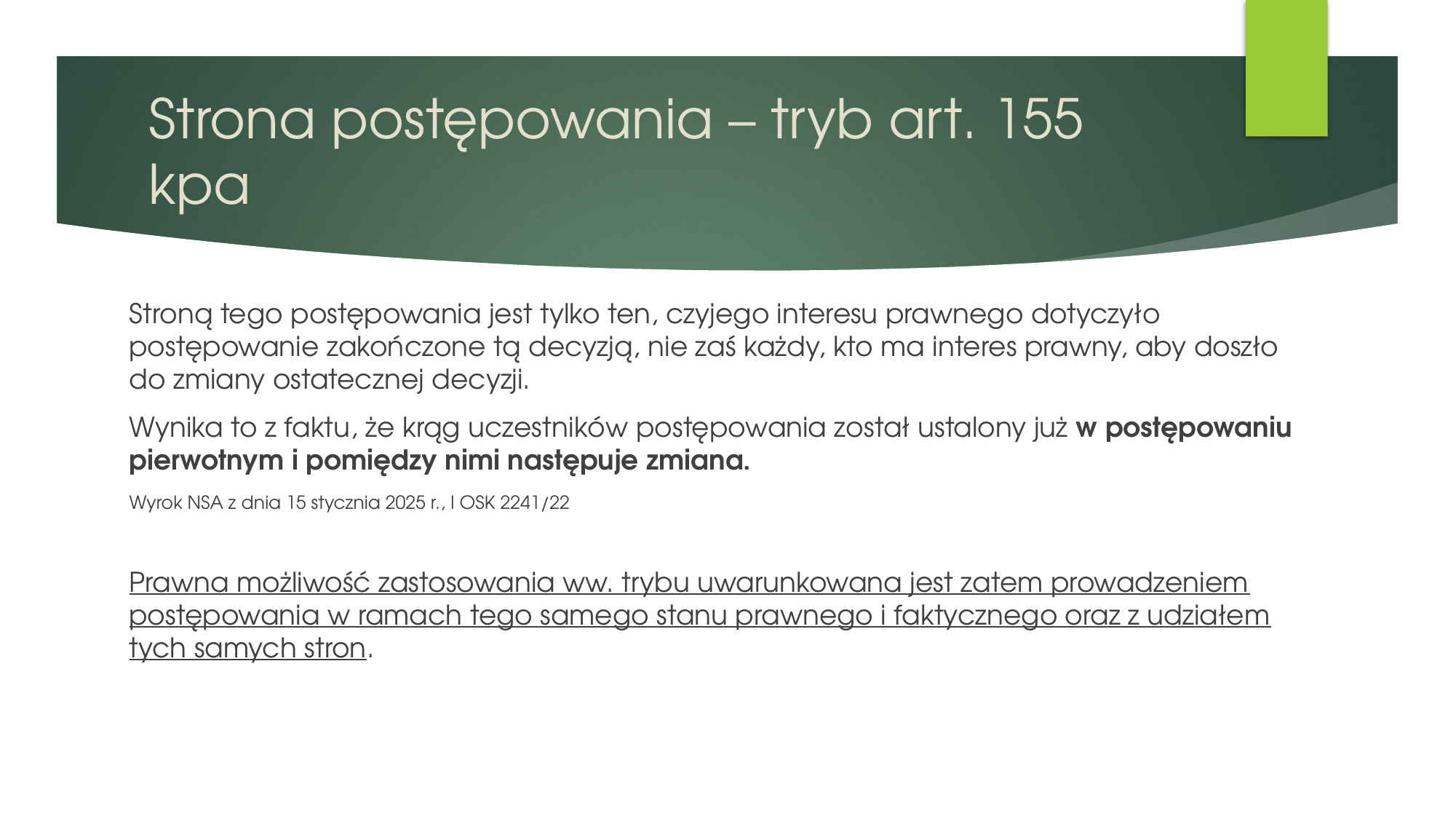

# Strona postępowania – tryb art. 155 kpa
Stroną tego postępowania jest tylko ten, czyjego interesu prawnego dotyczyło postępowanie zakończone tą decyzją, nie zaś każdy, kto ma interes prawny, aby doszło do zmiany ostatecznej decyzji.
Wynika to z faktu, że krąg uczestników postępowania został ustalony już w postępowaniu pierwotnym i pomiędzy nimi następuje zmiana.
Wyrok NSA z dnia 15 stycznia 2025 r., I OSK 2241/22

Prawna możliwość zastosowania ww. trybu uwarunkowana jest zatem prowadzeniem postępowania w ramach tego samego stanu prawnego i faktycznego oraz z udziałem tych samych stron.